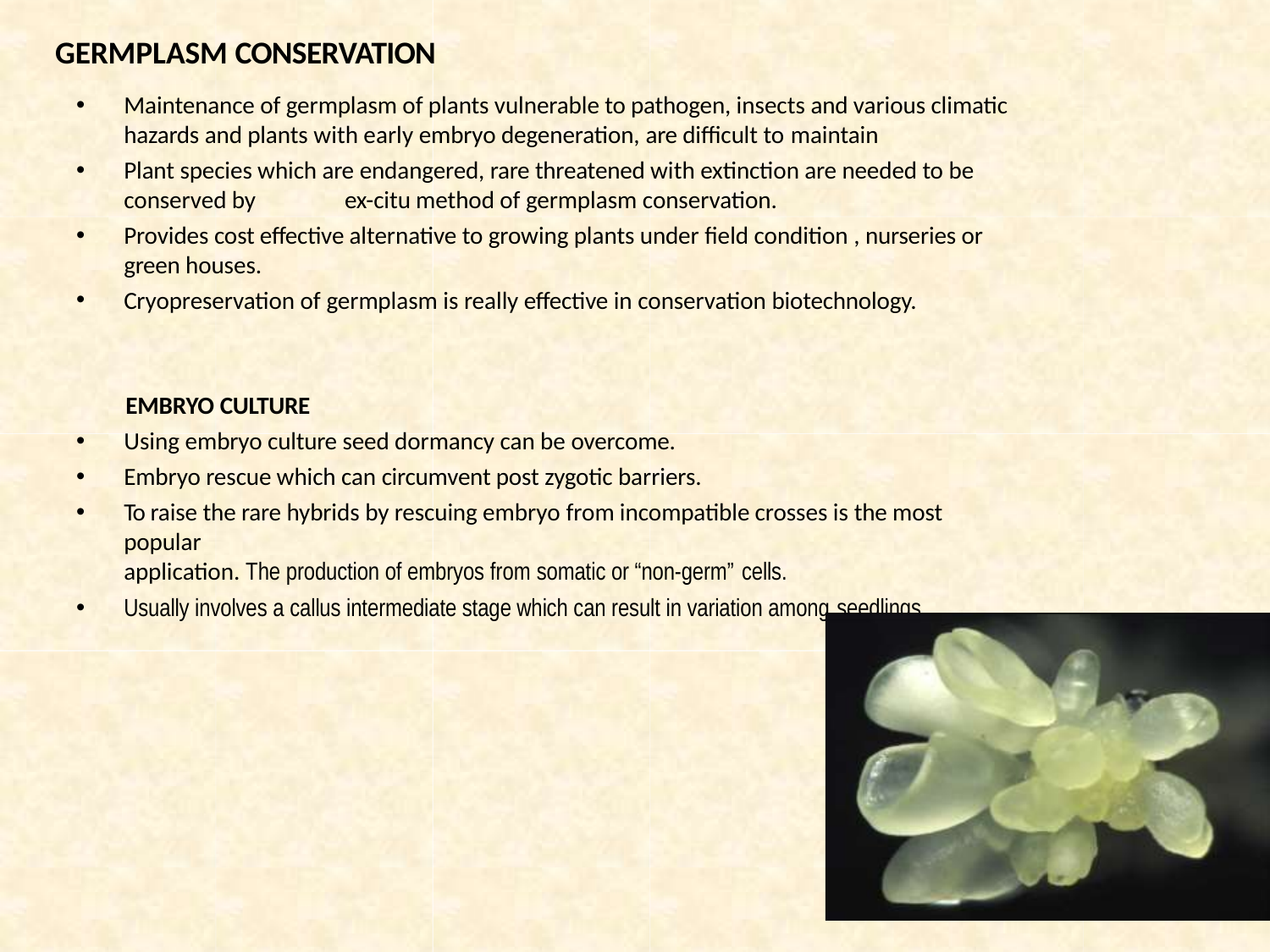

# GERMPLASM CONSERVATION
Maintenance of germplasm of plants vulnerable to pathogen, insects and various climatic  hazards and plants with early embryo degeneration, are difficult to maintain
Plant species which are endangered, rare threatened with extinction are needed to be  conserved by	ex-citu method of germplasm conservation.
Provides cost effective alternative to growing plants under field condition , nurseries or  green houses.
Cryopreservation of germplasm is really effective in conservation biotechnology.

EMBRYO CULTURE
Using embryo culture seed dormancy can be overcome.
Embryo rescue which can circumvent post zygotic barriers.
To raise the rare hybrids by rescuing embryo from incompatible crosses is the most popular
application. The production of embryos from somatic or “non-germ” cells.
Usually involves a callus intermediate stage which can result in variation among seedlings